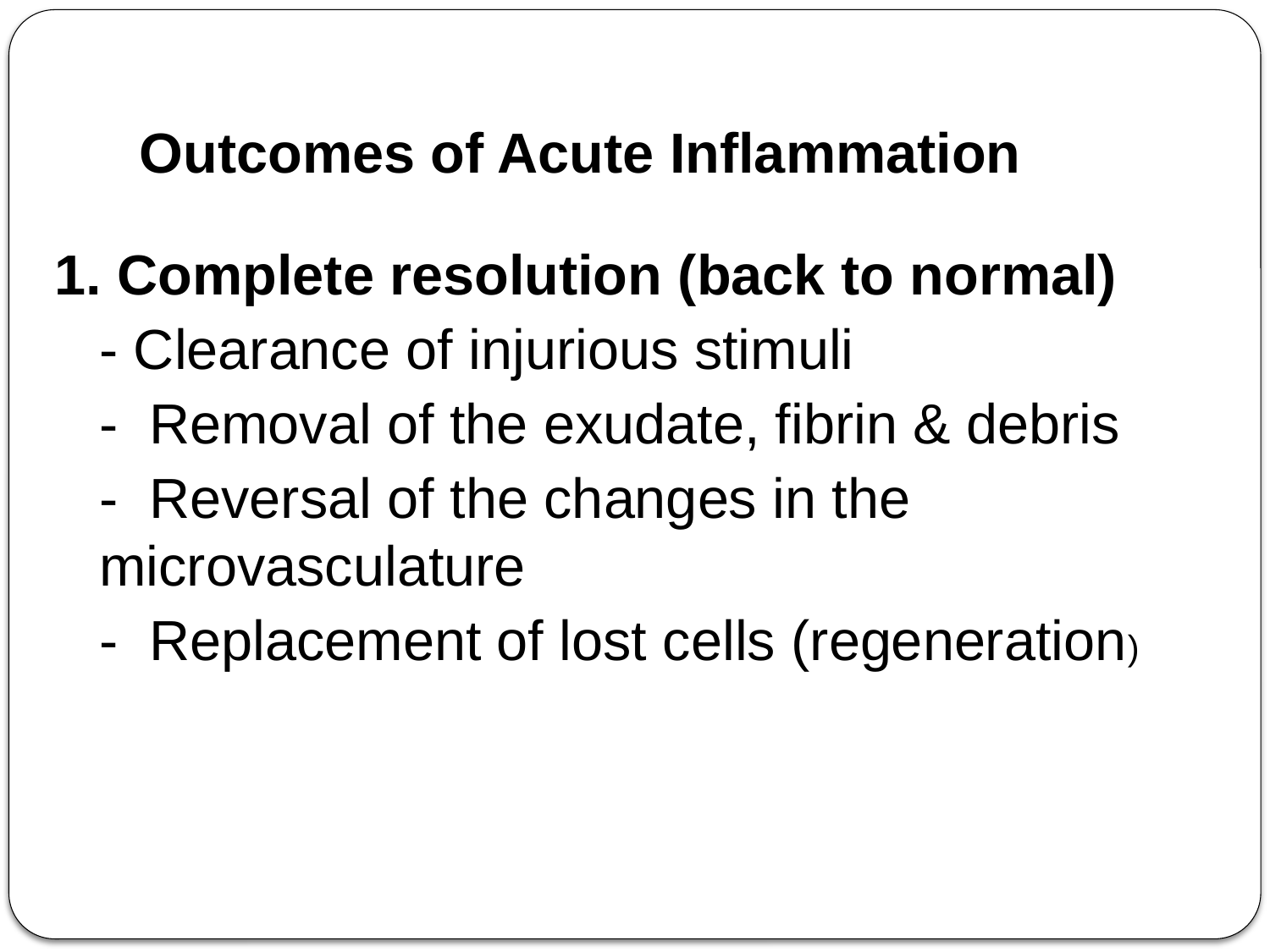

# Outcomes of Acute Inflammation

1. Complete resolution (back to normal)
- Clearance of injurious stimuli
-  Removal of the exudate, fibrin & debris
-  Reversal of the changes in the microvasculature
-  Replacement of lost cells (regeneration)
34